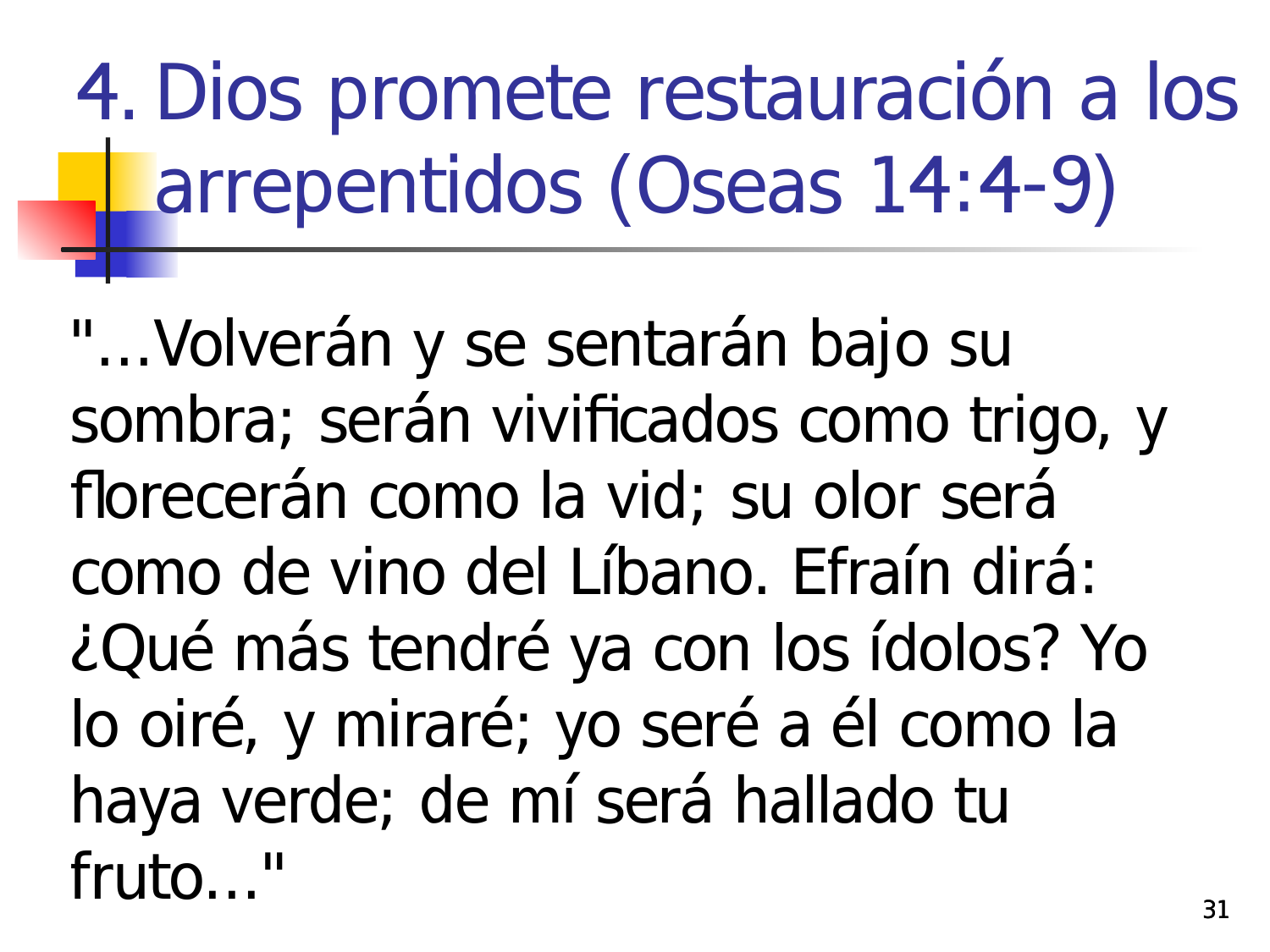

# Dios promete restauración a los arrepentidos (Oseas 14:4-9)
	"...Volverán y se sentarán bajo su sombra; serán vivificados como trigo, y florecerán como la vid; su olor será como de vino del Líbano. Efraín dirá: ¿Qué más tendré ya con los ídolos? Yo lo oiré, y miraré; yo seré a él como la haya verde; de mí será hallado tu fruto..."

31
31